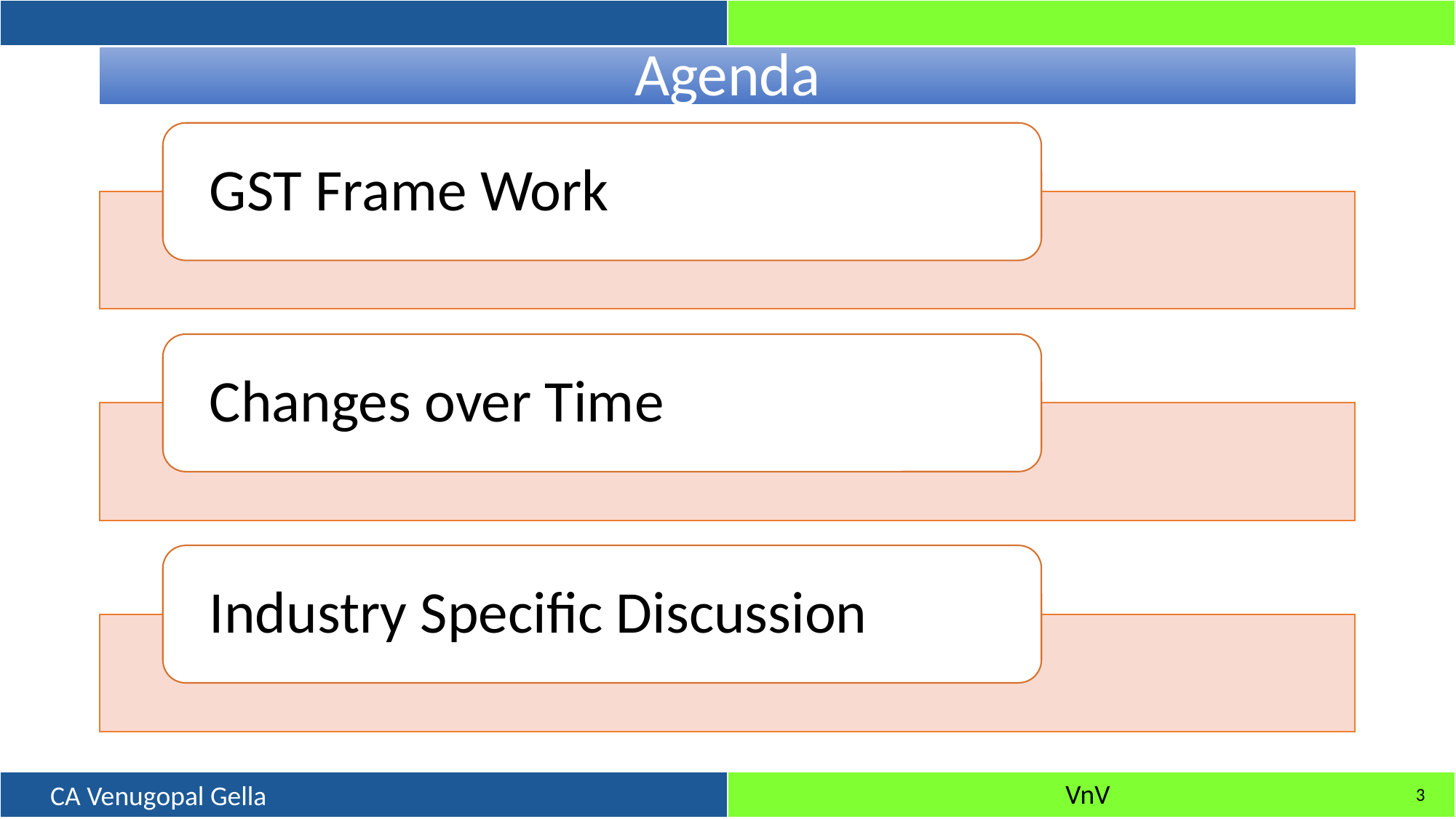

# Agenda
GST Frame Work
Changes over Time
Industry Specific Discussion
3